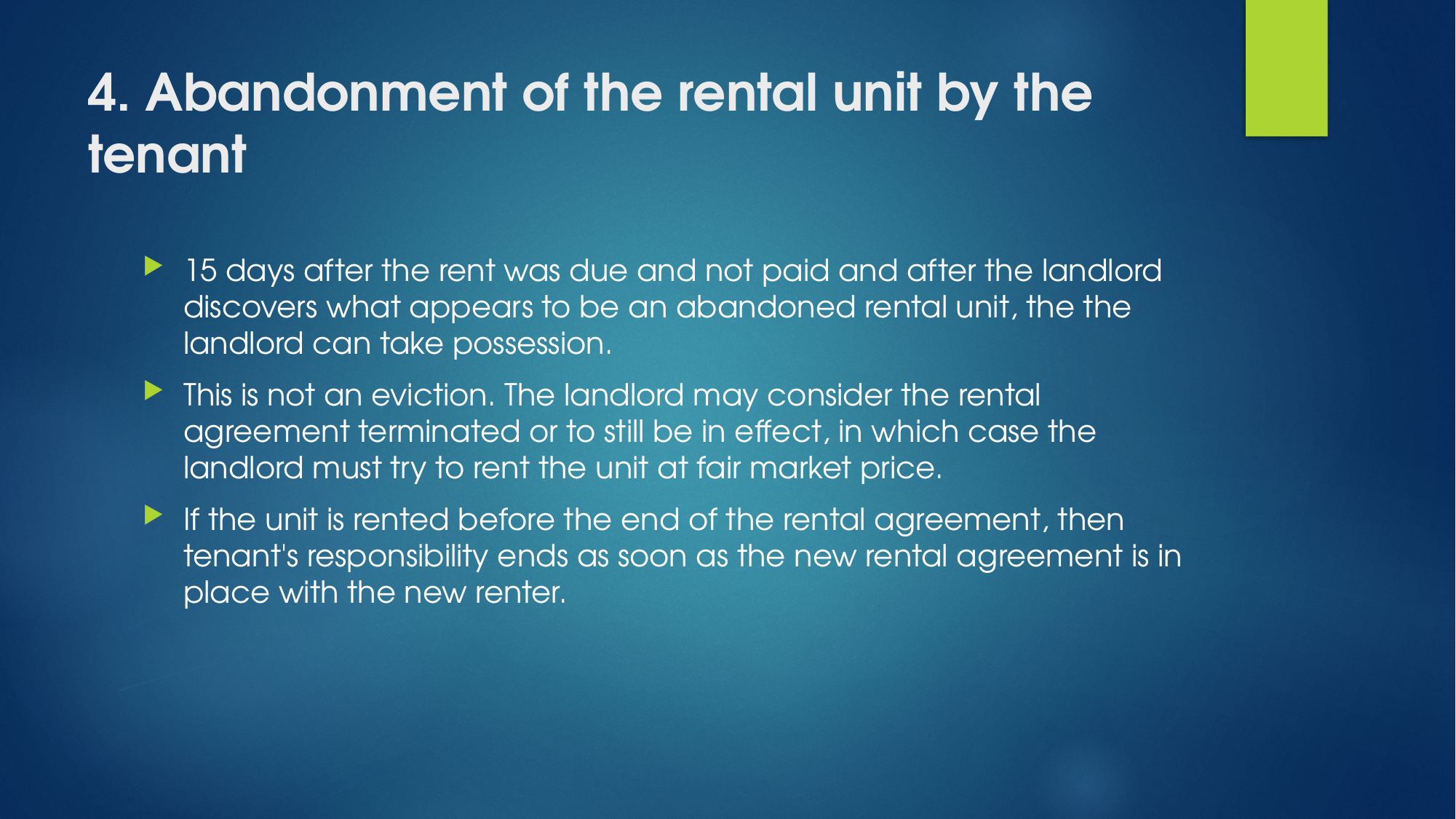

# 4. Abandonment of the rental unit by the tenant
15 days after the rent was due and not paid and after the landlord discovers what appears to be an abandoned rental unit, the the landlord can take possession.
This is not an eviction. The landlord may consider the rental agreement terminated or to still be in effect, in which case the landlord must try to rent the unit at fair market price.
If the unit is rented before the end of the rental agreement, then tenant's responsibility ends as soon as the new rental agreement is in place with the new renter.